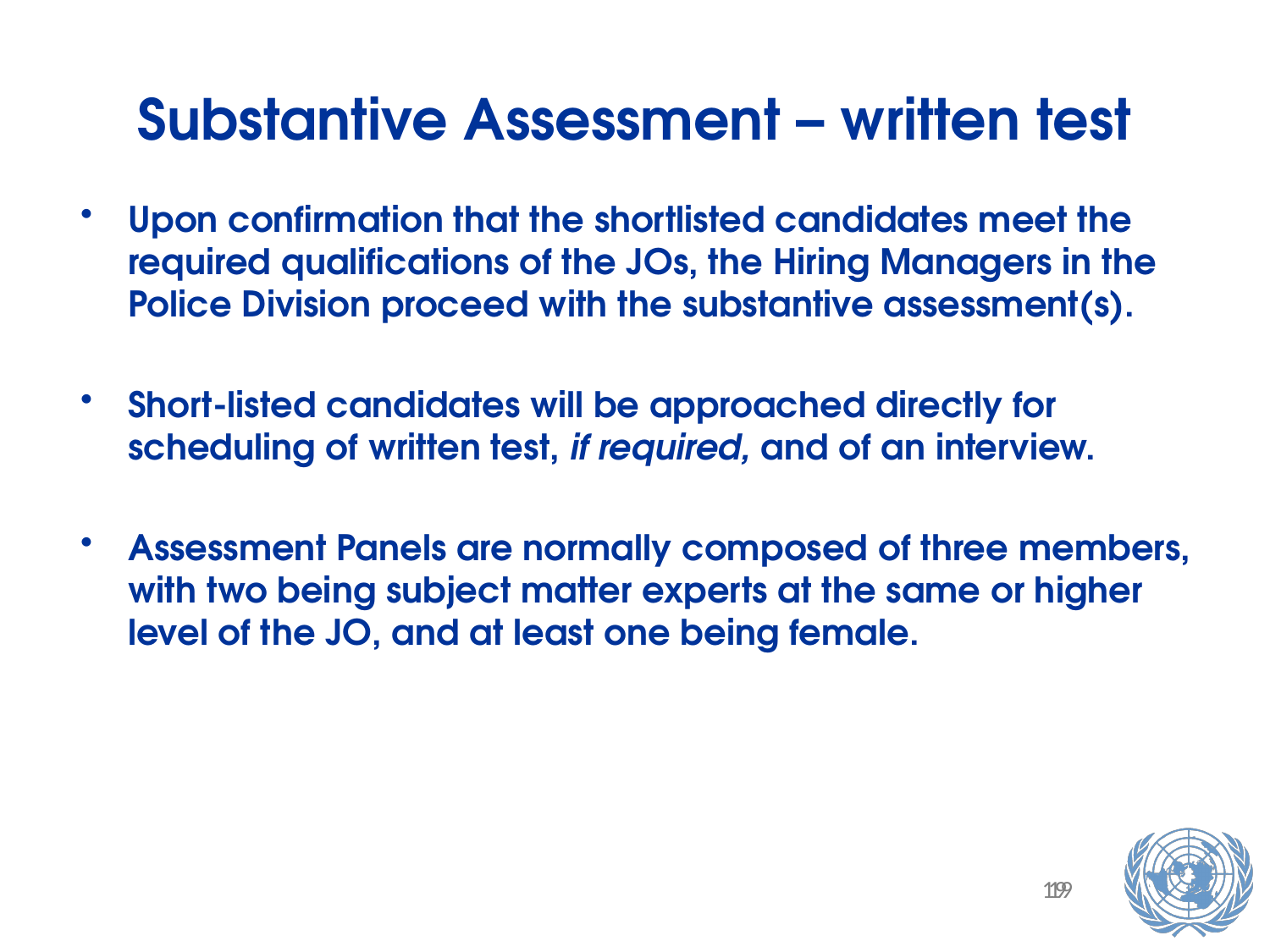

Substantive Assessment – written test
Upon confirmation that the shortlisted candidates meet the required qualifications of the JOs, the Hiring Managers in the Police Division proceed with the substantive assessment(s).

Short-listed candidates will be approached directly for scheduling of written test, if required, and of an interview.

Assessment Panels are normally composed of three members, with two being subject matter experts at the same or higher level of the JO, and at least one being female.
19
19